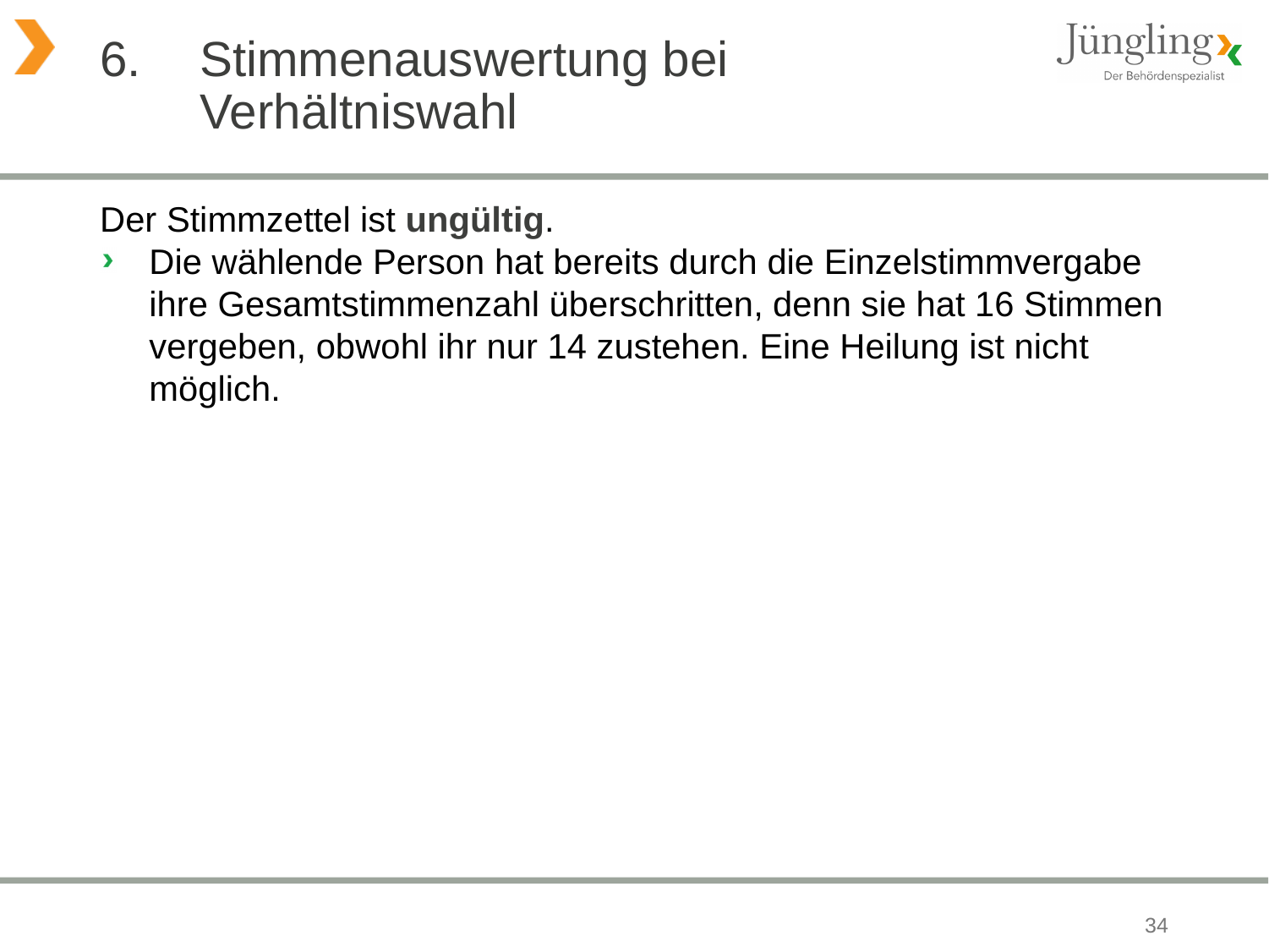

# 6. 	Stimmenauswertung bei Verhältniswahl
Der Stimmzettel ist ungültig.
Die wählende Person hat bereits durch die Einzelstimmvergabe ihre Gesamtstimmenzahl überschritten, denn sie hat 16 Stimmen vergeben, obwohl ihr nur 14 zustehen. Eine Heilung ist nicht möglich.

34